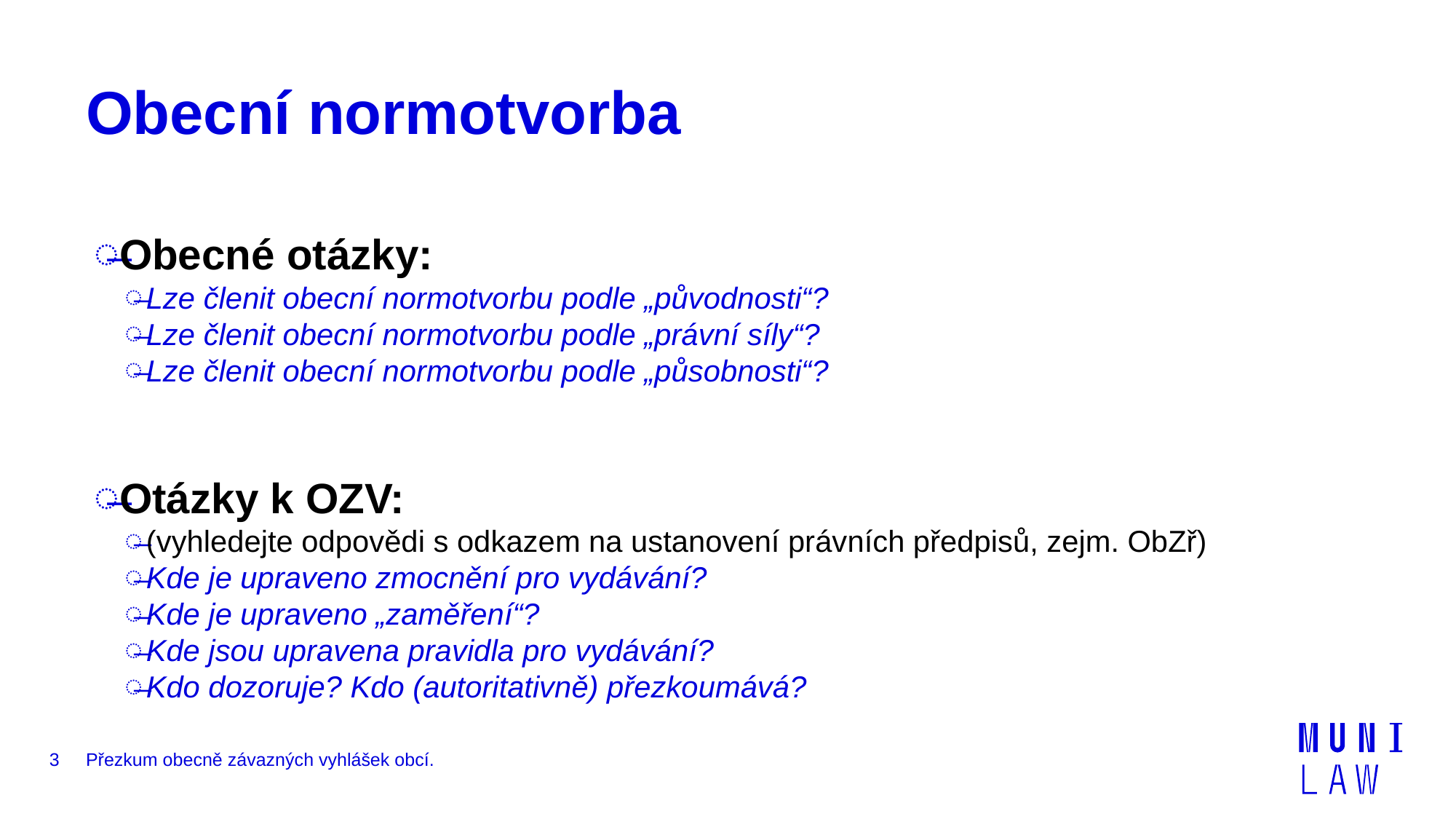

# Obecní normotvorba
Obecné otázky:
Lze členit obecní normotvorbu podle „původnosti“?
Lze členit obecní normotvorbu podle „právní síly“?
Lze členit obecní normotvorbu podle „působnosti“?

Otázky k OZV:
(vyhledejte odpovědi s odkazem na ustanovení právních předpisů, zejm. ObZř)
Kde je upraveno zmocnění pro vydávání?
Kde je upraveno „zaměření“?
Kde jsou upravena pravidla pro vydávání?
Kdo dozoruje? Kdo (autoritativně) přezkoumává?

3
Přezkum obecně závazných vyhlášek obcí.